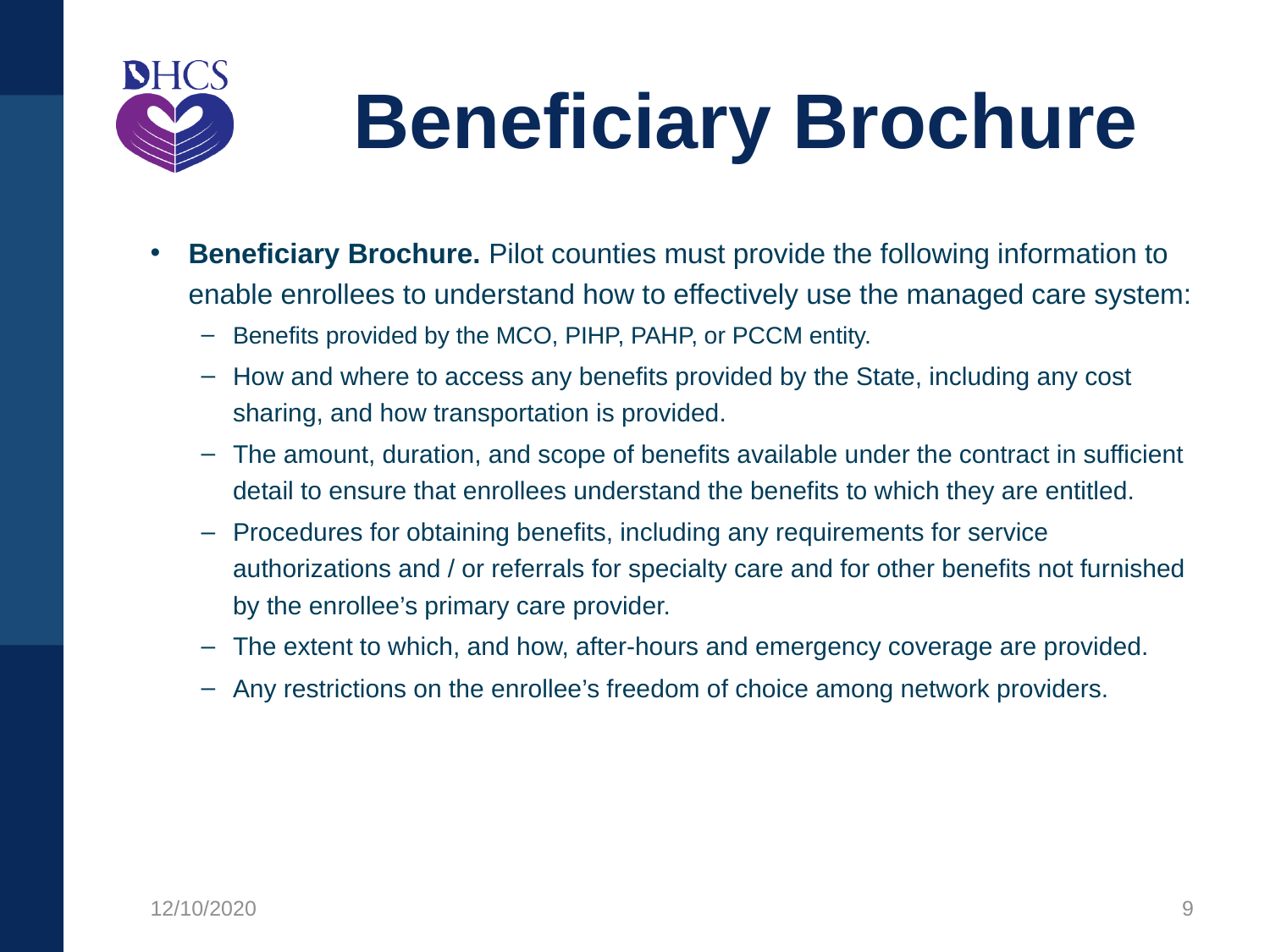

# Beneficiary Brochure
Beneficiary Brochure. Pilot counties must provide the following information to enable enrollees to understand how to effectively use the managed care system:
Benefits provided by the MCO, PIHP, PAHP, or PCCM entity.
How and where to access any benefits provided by the State, including any cost sharing, and how transportation is provided.
The amount, duration, and scope of benefits available under the contract in sufficient detail to ensure that enrollees understand the benefits to which they are entitled.
Procedures for obtaining benefits, including any requirements for service authorizations and / or referrals for specialty care and for other benefits not furnished by the enrollee’s primary care provider.
The extent to which, and how, after-hours and emergency coverage are provided.
Any restrictions on the enrollee’s freedom of choice among network providers.
12/10/2020
9